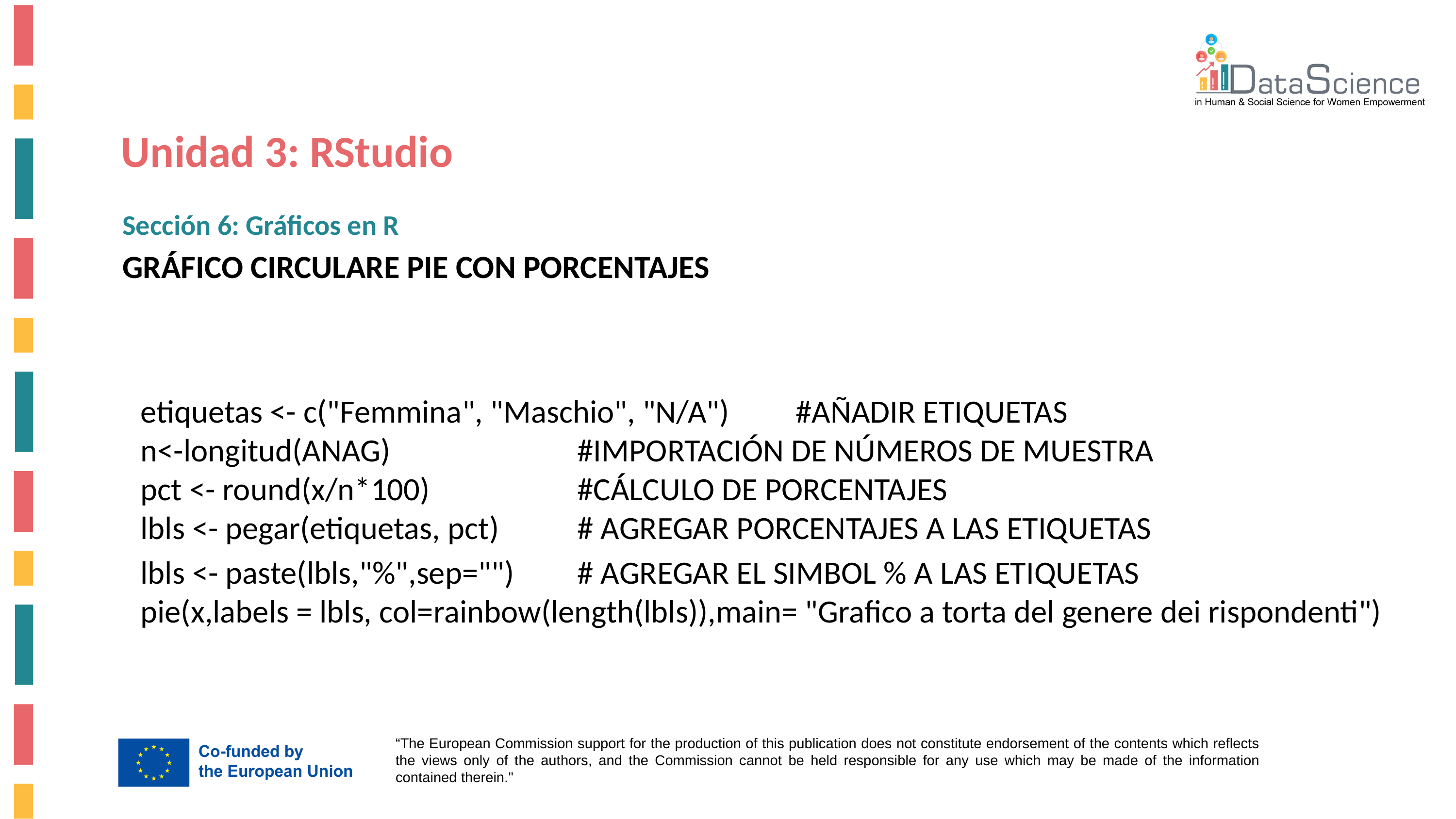

Unidad 3: RStudio
Sección 6: Gráficos en R
GRÁFICO CIRCULARE PIE CON PORCENTAJES

etiquetas <- c("Femmina", "Maschio", "N/A") 	#AÑADIR ETIQUETAS
n<-longitud(ANAG) 			#IMPORTACIÓN DE NÚMEROS DE MUESTRA
pct <- round(x/n*100) 		#CÁLCULO DE PORCENTAJES
lbls <- pegar(etiquetas, pct) 	# AGREGAR PORCENTAJES A LAS ETIQUETAS
lbls <- paste(lbls,"%",sep="") 	# AGREGAR EL SIMBOL % A LAS ETIQUETAS
pie(x,labels = lbls, col=rainbow(length(lbls)),main= "Grafico a torta del genere dei rispondenti")